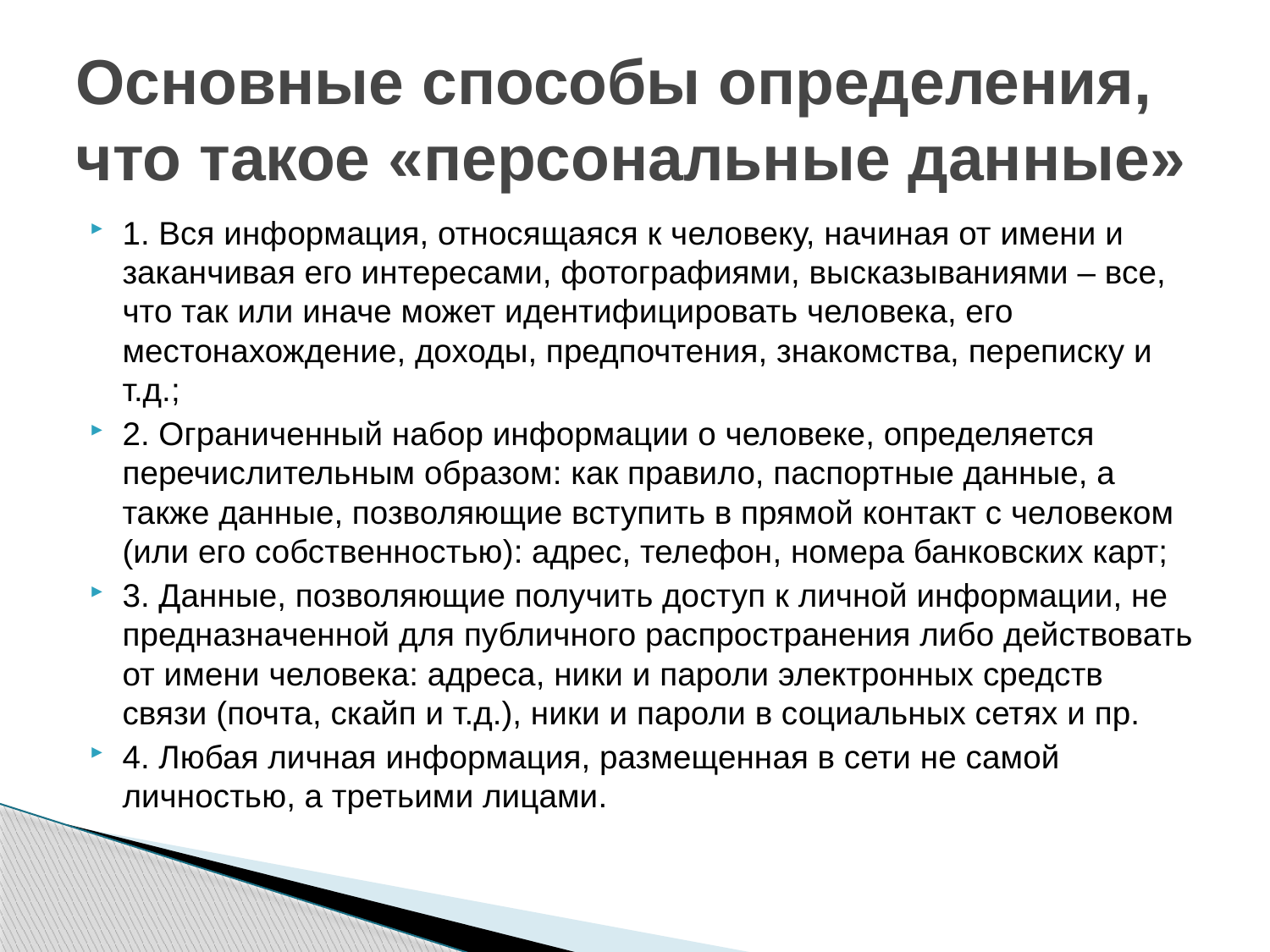

# Основные способы определения, что такое «персональные данные»
1. Вся информация, относящаяся к человеку, начиная от имени и заканчивая его интересами, фотографиями, высказываниями – все, что так или иначе может идентифицировать человека, его местонахождение, доходы, предпочтения, знакомства, переписку и т.д.;
2. Ограниченный набор информации о человеке, определяется перечислительным образом: как правило, паспортные данные, а также данные, позволяющие вступить в прямой контакт с человеком (или его собственностью): адрес, телефон, номера банковских карт;
3. Данные, позволяющие получить доступ к личной информации, не предназначенной для публичного распространения либо действовать от имени человека: адреса, ники и пароли электронных средств связи (почта, скайп и т.д.), ники и пароли в социальных сетях и пр.
4. Любая личная информация, размещенная в сети не самой личностью, а третьими лицами.